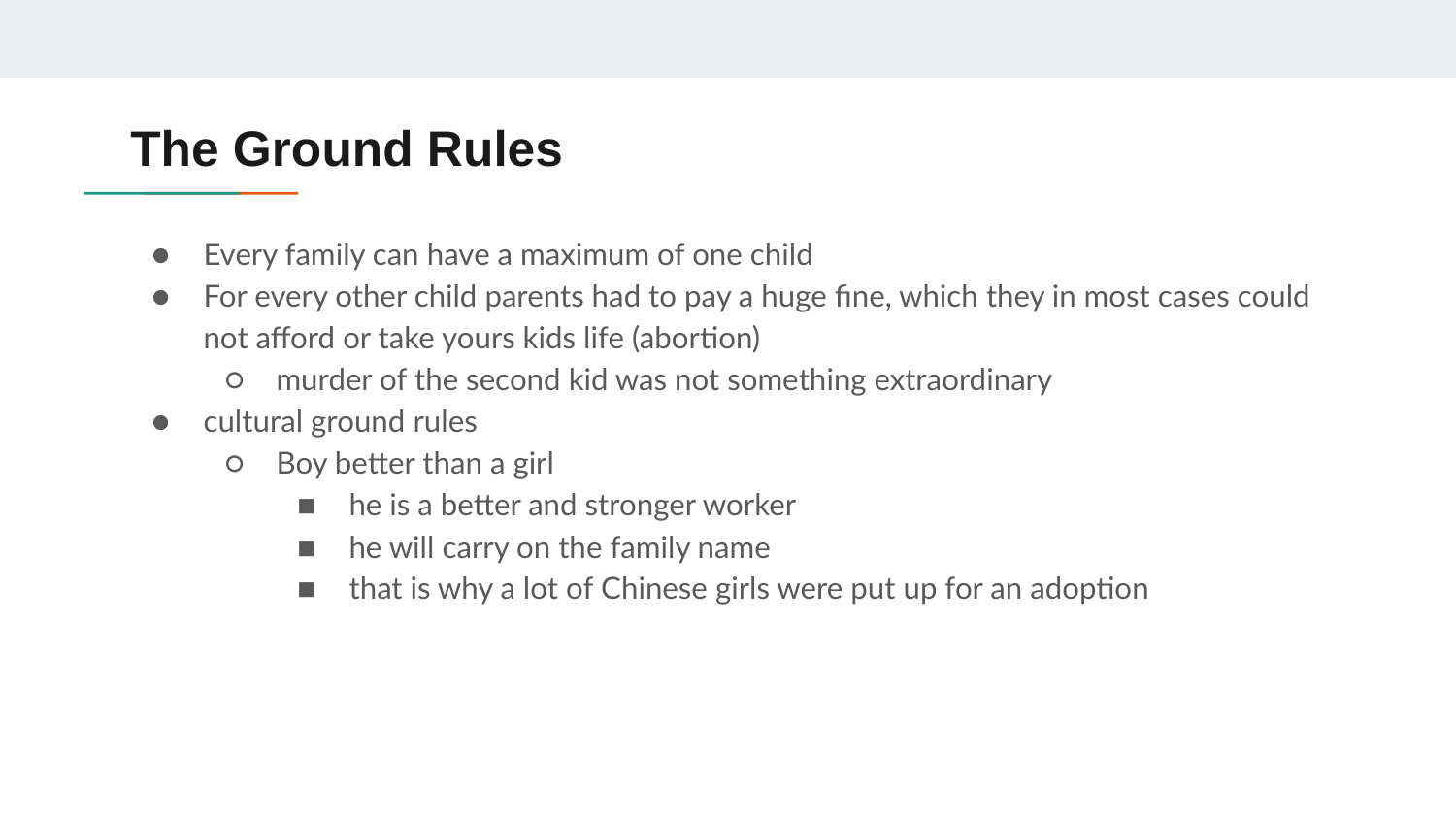

# The Ground Rules
Every family can have a maximum of one child
For every other child parents had to pay a huge fine, which they in most cases could not afford or take yours kids life (abortion)
murder of the second kid was not something extraordinary
cultural ground rules
Boy better than a girl
he is a better and stronger worker
he will carry on the family name
that is why a lot of Chinese girls were put up for an adoption